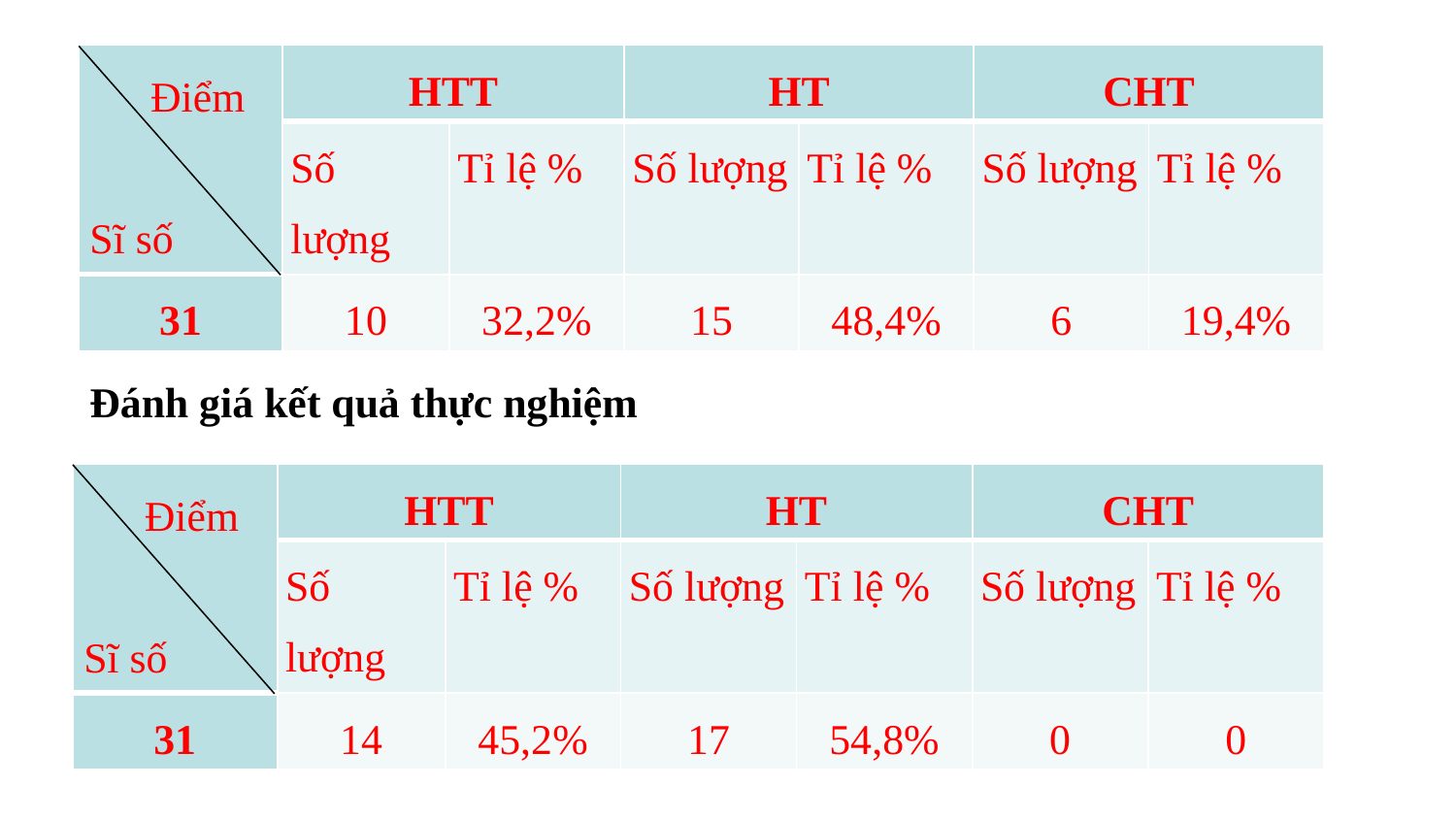

|  | HTT |  | HT |  | CHT |  |
| --- | --- | --- | --- | --- | --- | --- |
|  | Số lượng | Tỉ lệ % | Số lượng | Tỉ lệ % | Số lượng | Tỉ lệ % |
| 31 | 10 | 32,2% | 15 | 48,4% | 6 | 19,4% |
Điểm
Sĩ số
Đánh giá kết quả thực nghiệm
|  | HTT |  | HT |  | CHT |  |
| --- | --- | --- | --- | --- | --- | --- |
|  | Số lượng | Tỉ lệ % | Số lượng | Tỉ lệ % | Số lượng | Tỉ lệ % |
| 31 | 14 | 45,2% | 17 | 54,8% | 0 | 0 |
Điểm
Sĩ số